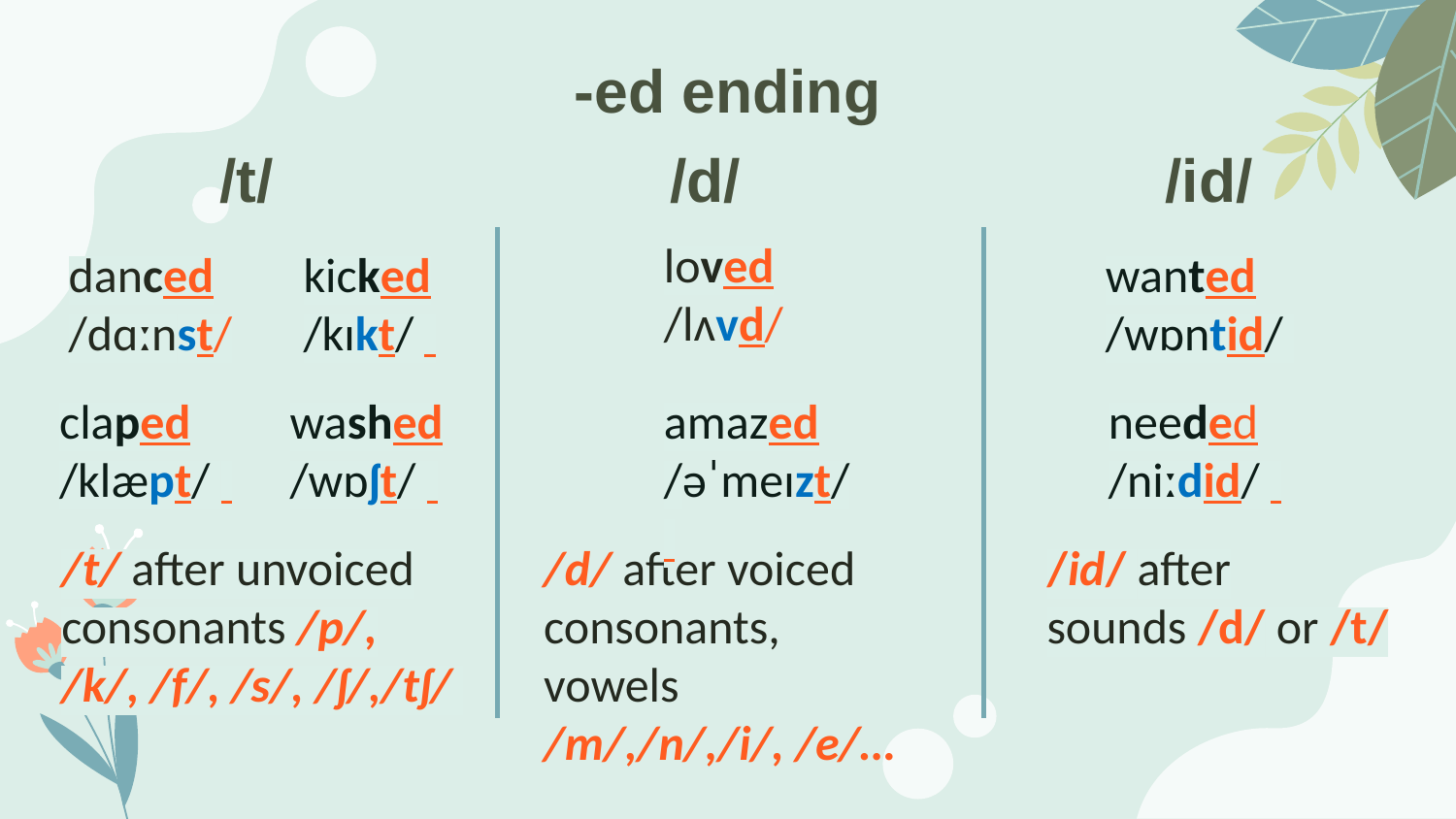

# -ed ending
/t/
/d/
/id/
loved
/lʌvd/
kicked
/kɪkt/
danced
/dɑːnst/
wanted
/wɒntid/
claped
/klæpt/
amazed
/əˈmeɪzt/
washed
/wɒʃt/
needed
/niːdid/
/t/ after unvoiced consonants /p/, /k/, /f/, /s/, /ʃ/,/tʃ/
/d/ after voiced consonants, vowels /m/,/n/,/i/, /e/…
/id/ after sounds /d/ or /t/